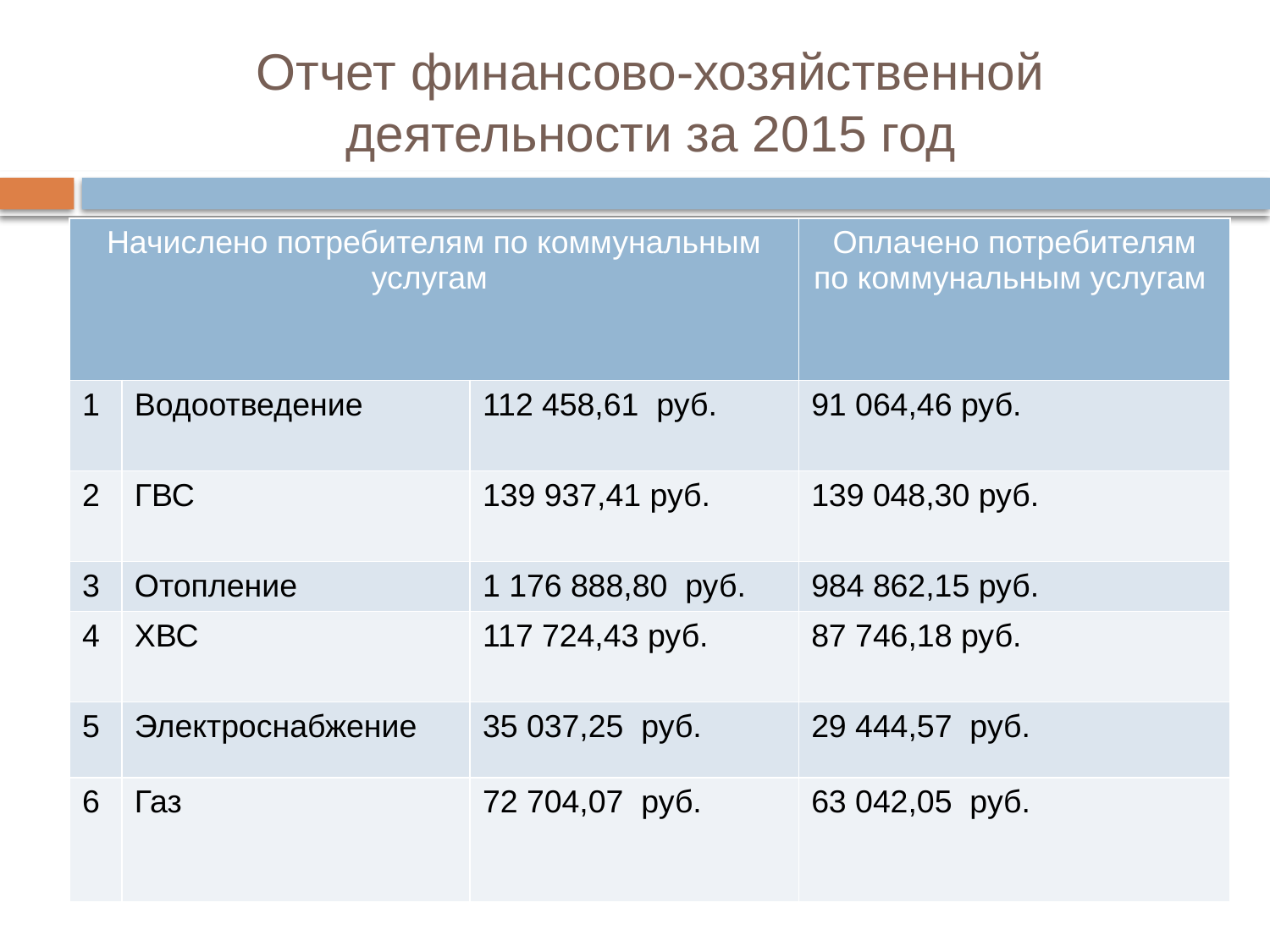

# Отчет финансово-хозяйственной деятельности за 2015 год
| Начислено потребителям по коммунальным услугам |  |  | Оплачено потребителям по коммунальным услугам |
| --- | --- | --- | --- |
| 1 | Водоотведение | 112 458,61  руб. | 91 064,46 руб. |
| 2 | ГВС | 139 937,41 руб. | 139 048,30 руб. |
| 3 | Отопление | 1 176 888,80  руб. | 984 862,15 руб. |
| 4 | ХВС | 117 724,43 руб. | 87 746,18 руб. |
| 5 | Электроснабжение | 35 037,25 руб. | 29 444,57 руб. |
| 6 | Газ | 72 704,07 руб. | 63 042,05 руб. |